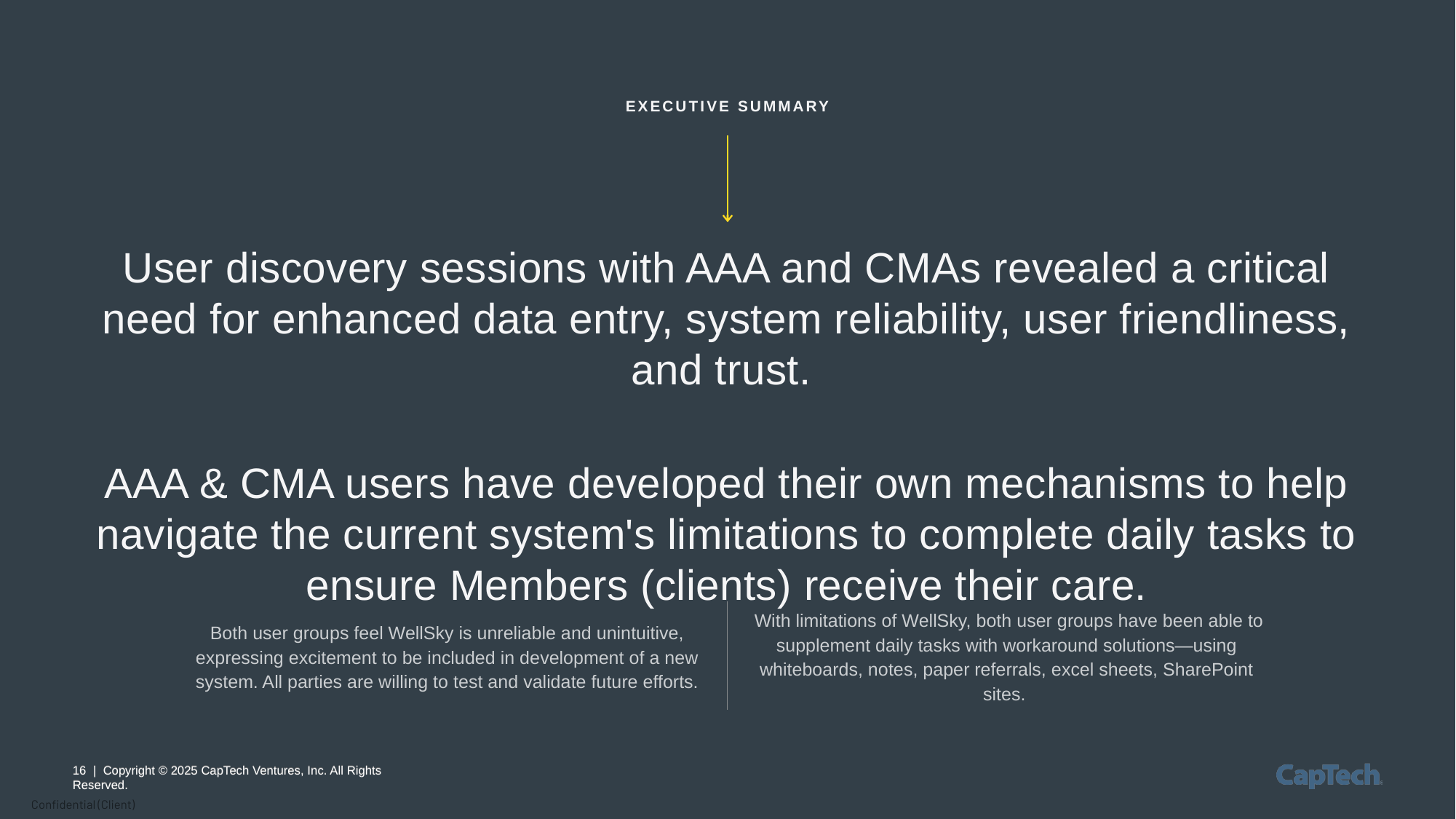

# Executive Summary
User discovery sessions with AAA and CMAs revealed a critical need for enhanced data entry, system reliability, user friendliness, and trust.
AAA & CMA users have developed their own mechanisms to help navigate the current system's limitations to complete daily tasks to ensure Members (clients) receive their care.
| Both user groups feel WellSky is unreliable and unintuitive, expressing excitement to be included in development of a new system. All parties are willing to test and validate future efforts. | With limitations of WellSky, both user groups have been able to supplement daily tasks with workaround solutions—using whiteboards, notes, paper referrals, excel sheets, SharePoint sites. |
| --- | --- |